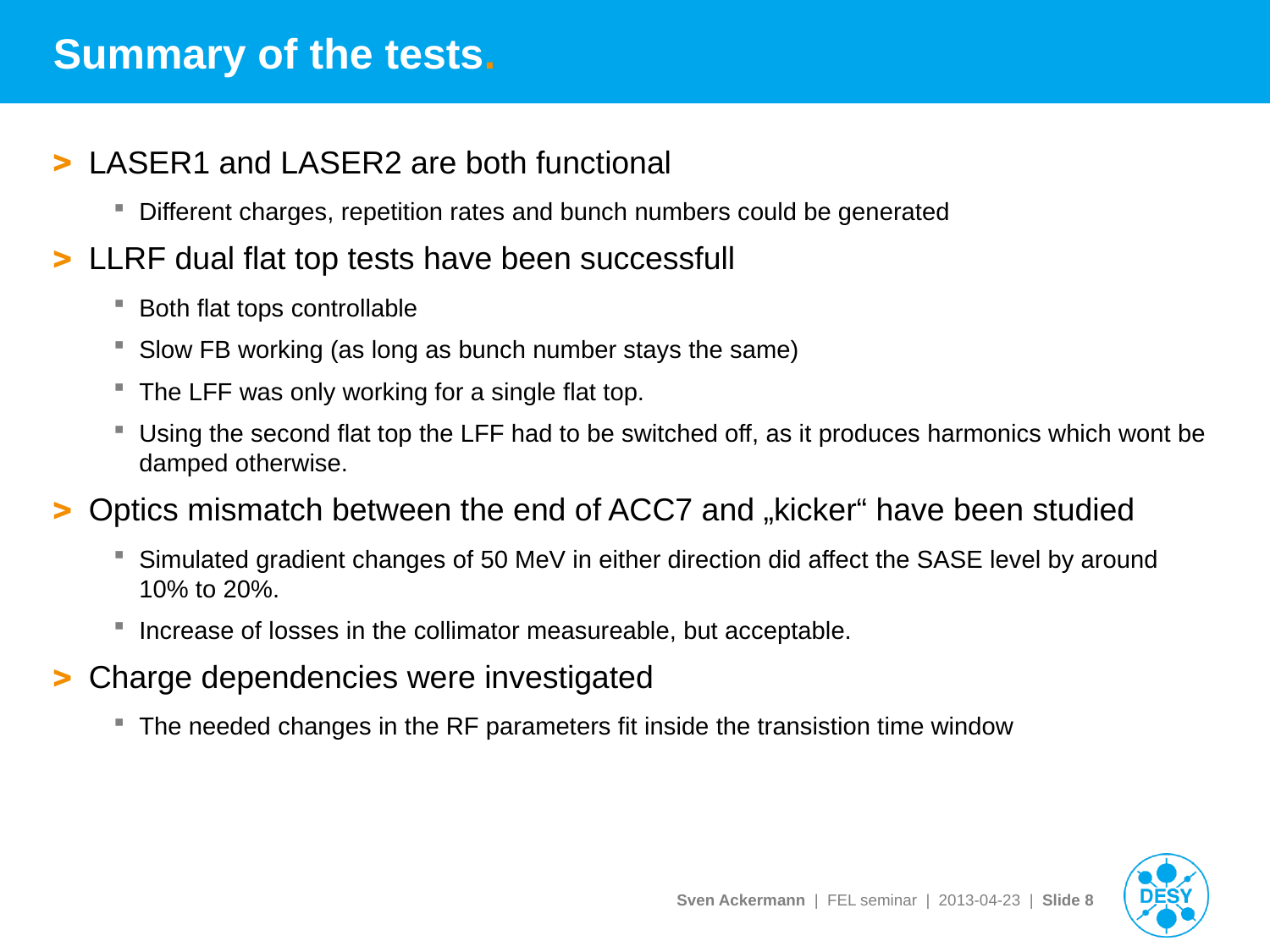

# Summary of the tests.
LASER1 and LASER2 are both functional
Different charges, repetition rates and bunch numbers could be generated
LLRF dual flat top tests have been successfull
Both flat tops controllable
Slow FB working (as long as bunch number stays the same)
The LFF was only working for a single flat top.
Using the second flat top the LFF had to be switched off, as it produces harmonics which wont be damped otherwise.
Optics mismatch between the end of ACC7 and „kicker“ have been studied
Simulated gradient changes of 50 MeV in either direction did affect the SASE level by around 10% to 20%.
Increase of losses in the collimator measureable, but acceptable.
Charge dependencies were investigated
The needed changes in the RF parameters fit inside the transistion time window